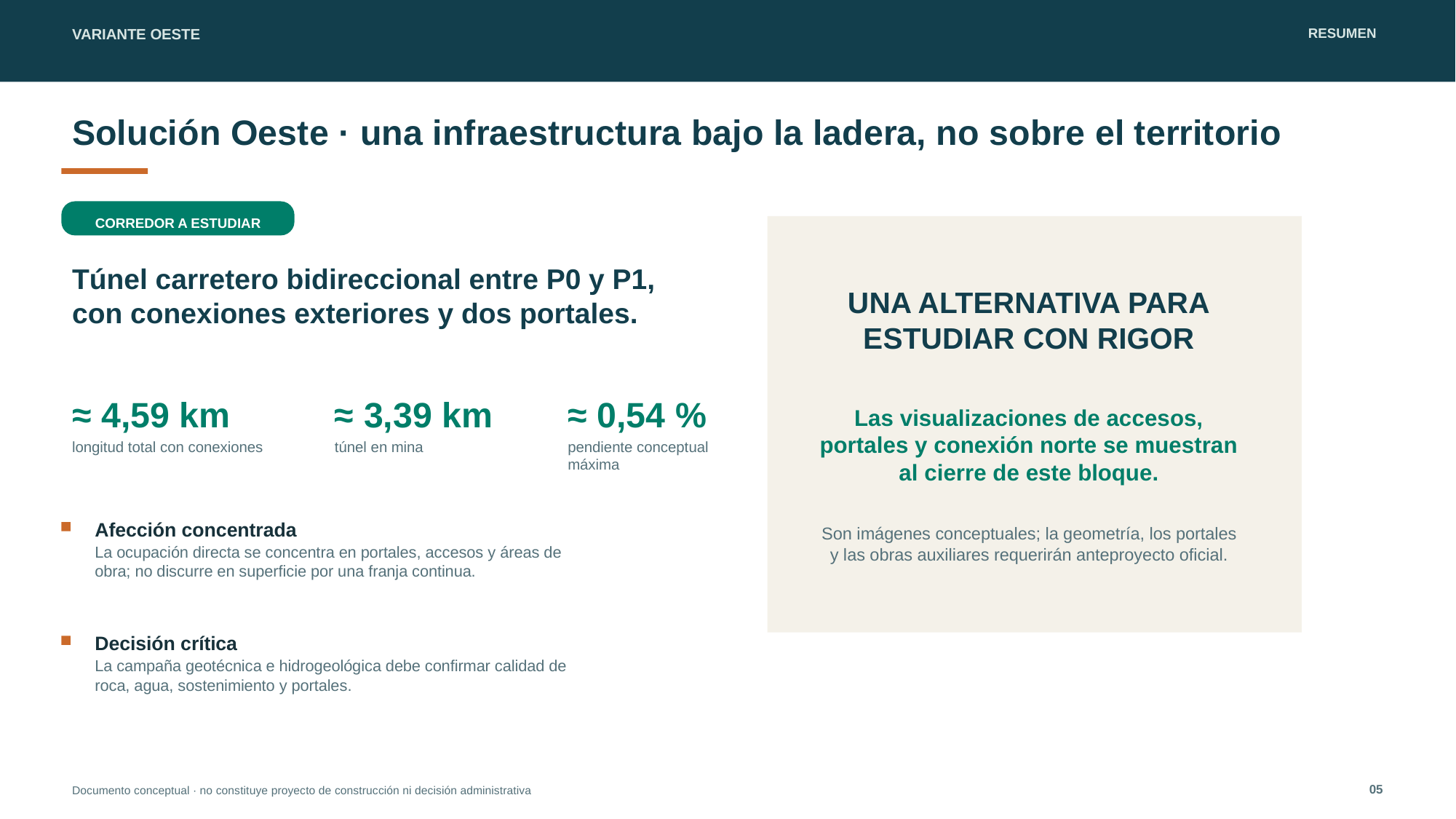

VARIANTE OESTE
RESUMEN
Solución Oeste · una infraestructura bajo la ladera, no sobre el territorio

CORREDOR A ESTUDIAR

Túnel carretero bidireccional entre P0 y P1, con conexiones exteriores y dos portales.
UNA ALTERNATIVA PARA
ESTUDIAR CON RIGOR
≈ 4,59 km
≈ 3,39 km
≈ 0,54 %
Las visualizaciones de accesos, portales y conexión norte se muestran al cierre de este bloque.
longitud total con conexiones
túnel en mina
pendiente conceptual máxima
Afección concentrada
Son imágenes conceptuales; la geometría, los portales y las obras auxiliares requerirán anteproyecto oficial.

La ocupación directa se concentra en portales, accesos y áreas de obra; no discurre en superficie por una franja continua.
Decisión crítica

La campaña geotécnica e hidrogeológica debe confirmar calidad de roca, agua, sostenimiento y portales.
05
Documento conceptual · no constituye proyecto de construcción ni decisión administrativa